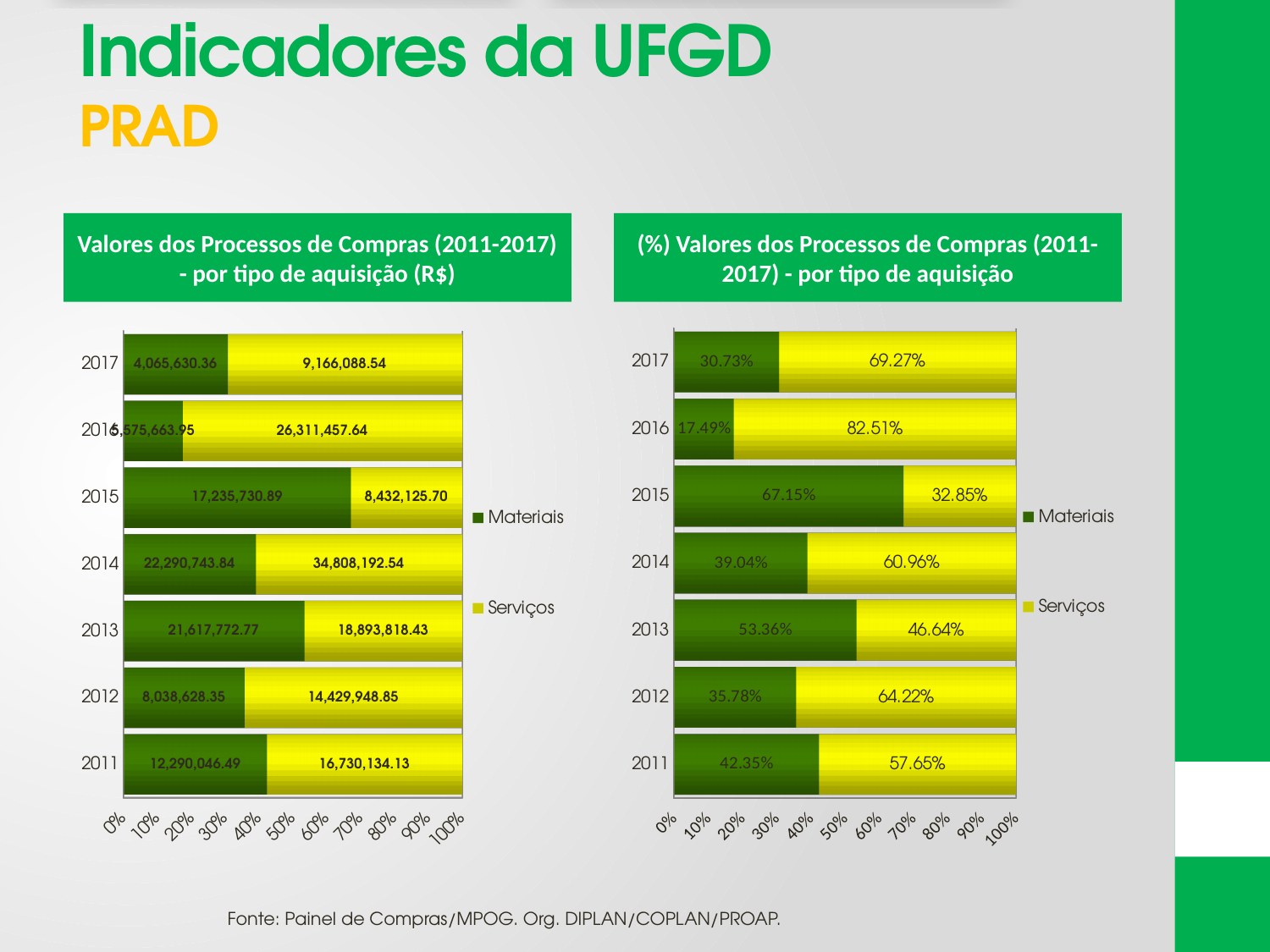

# Indicadores da UFGD PRAD
Valores dos Processos de Compras (2011-2017) - por tipo de aquisição (R$)
(%) Valores dos Processos de Compras (2011-2017) - por tipo de aquisição

[unsupported chart]

[unsupported chart]

Fonte: Painel de Compras/MPOG. Org. DIPLAN/COPLAN/PROAP.